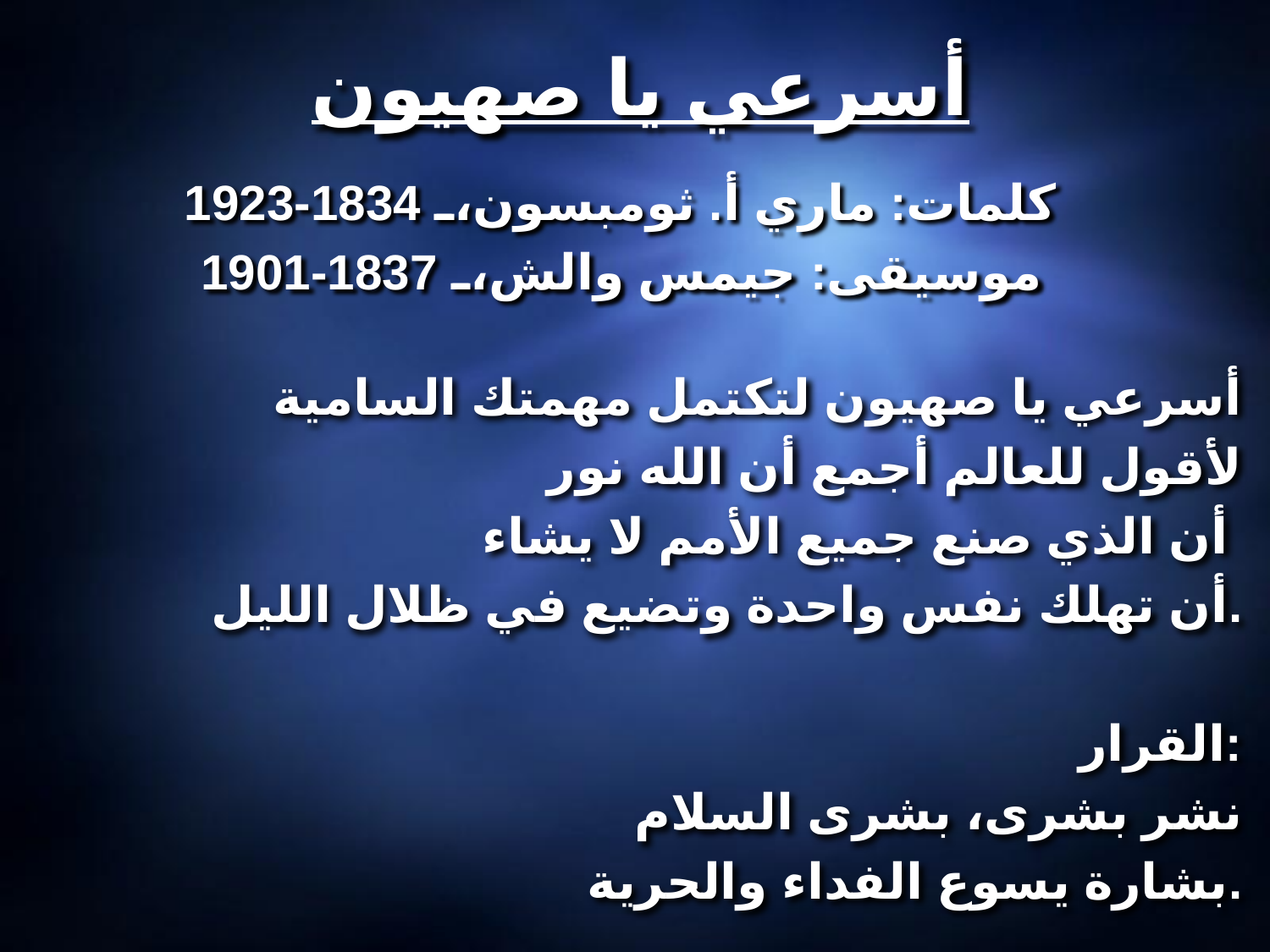

# أسرعي يا صهيون
كلمات: ماري أ. ثومبسون، 1834-1923
موسيقى: جيمس والش، 1837-1901
أسرعي يا صهيون لتكتمل مهمتك السامية
لأقول للعالم أجمع أن الله نور
أن الذي صنع جميع الأمم لا يشاء
أن تهلك نفس واحدة وتضيع في ظلال الليل.

القرار:
نشر بشرى، بشرى السلام
بشارة يسوع الفداء والحرية.